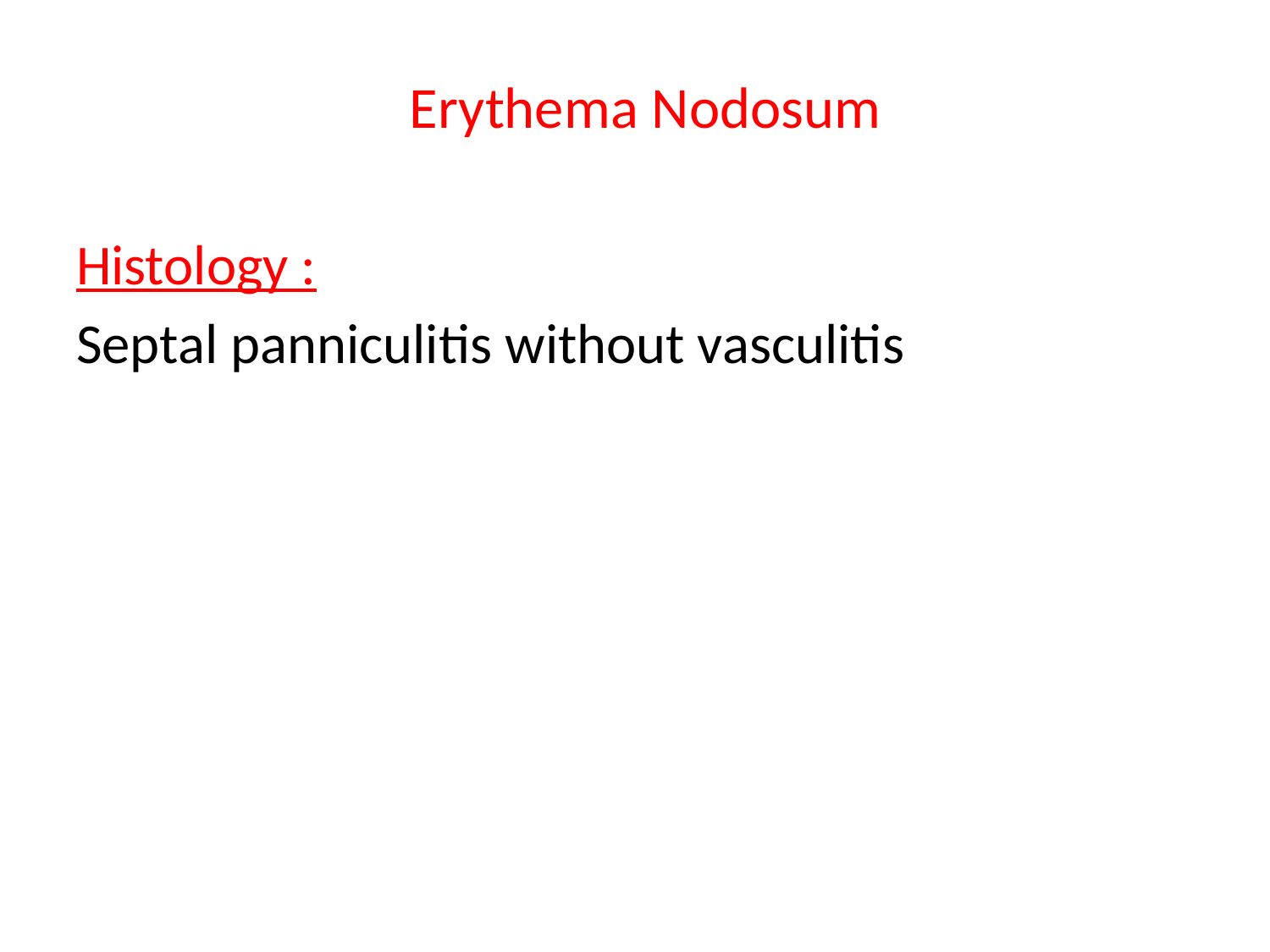

# Erythema Nodosum
Histology :
Septal panniculitis without vasculitis